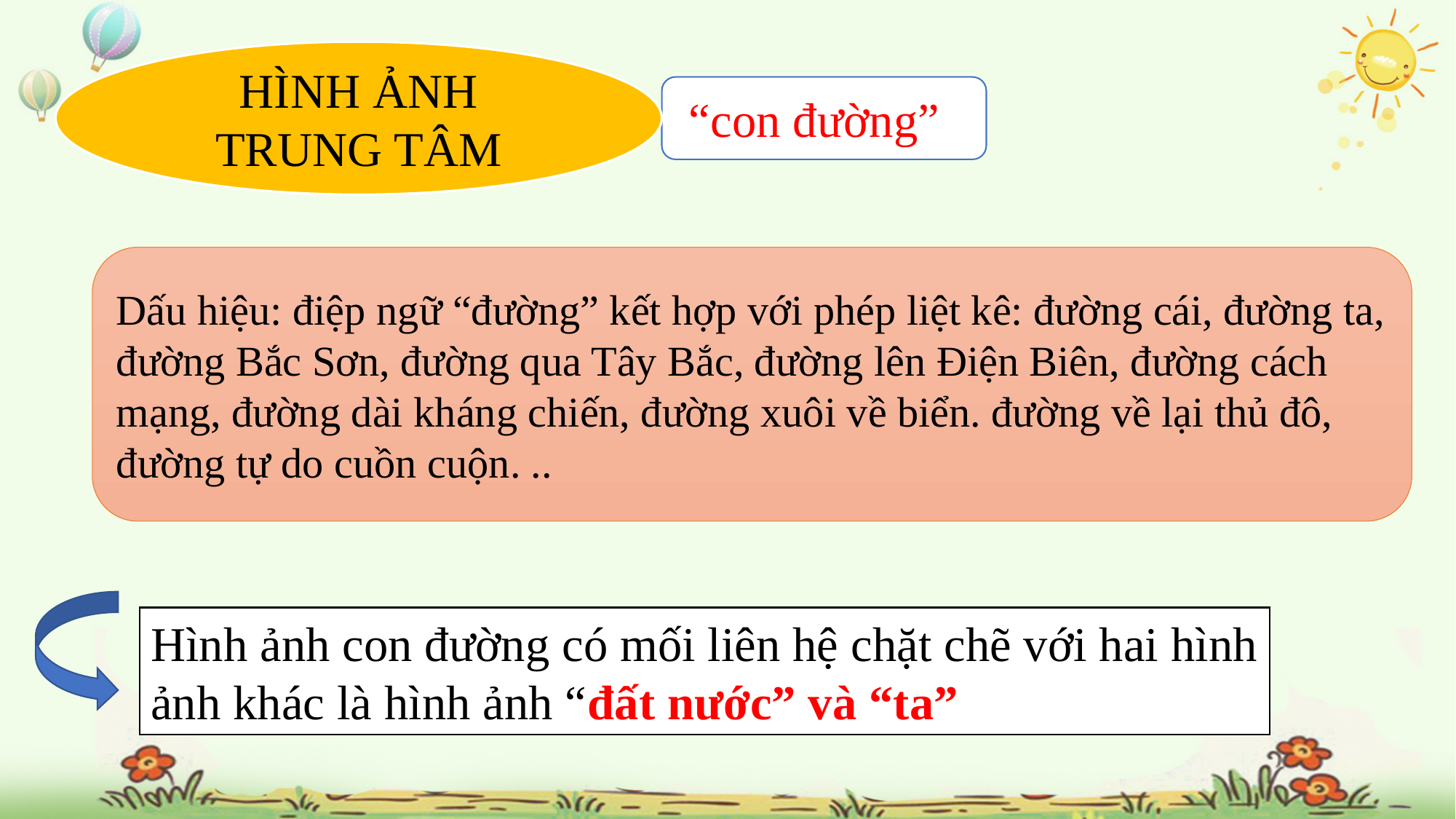

HÌNH ẢNH TRUNG TÂM
 “con đường”
Dấu hiệu: điệp ngữ “đường” kết hợp với phép liệt kê: đường cái, đường ta, đường Bắc Sơn, đường qua Tây Bắc, đường lên Điện Biên, đường cách mạng, đường dài kháng chiến, đường xuôi về biển. đường về lại thủ đô, đường tự do cuồn cuộn. ..

Hình ảnh con đường có mối liên hệ chặt chẽ với hai hình ảnh khác là hình ảnh “đất nước” và “ta”